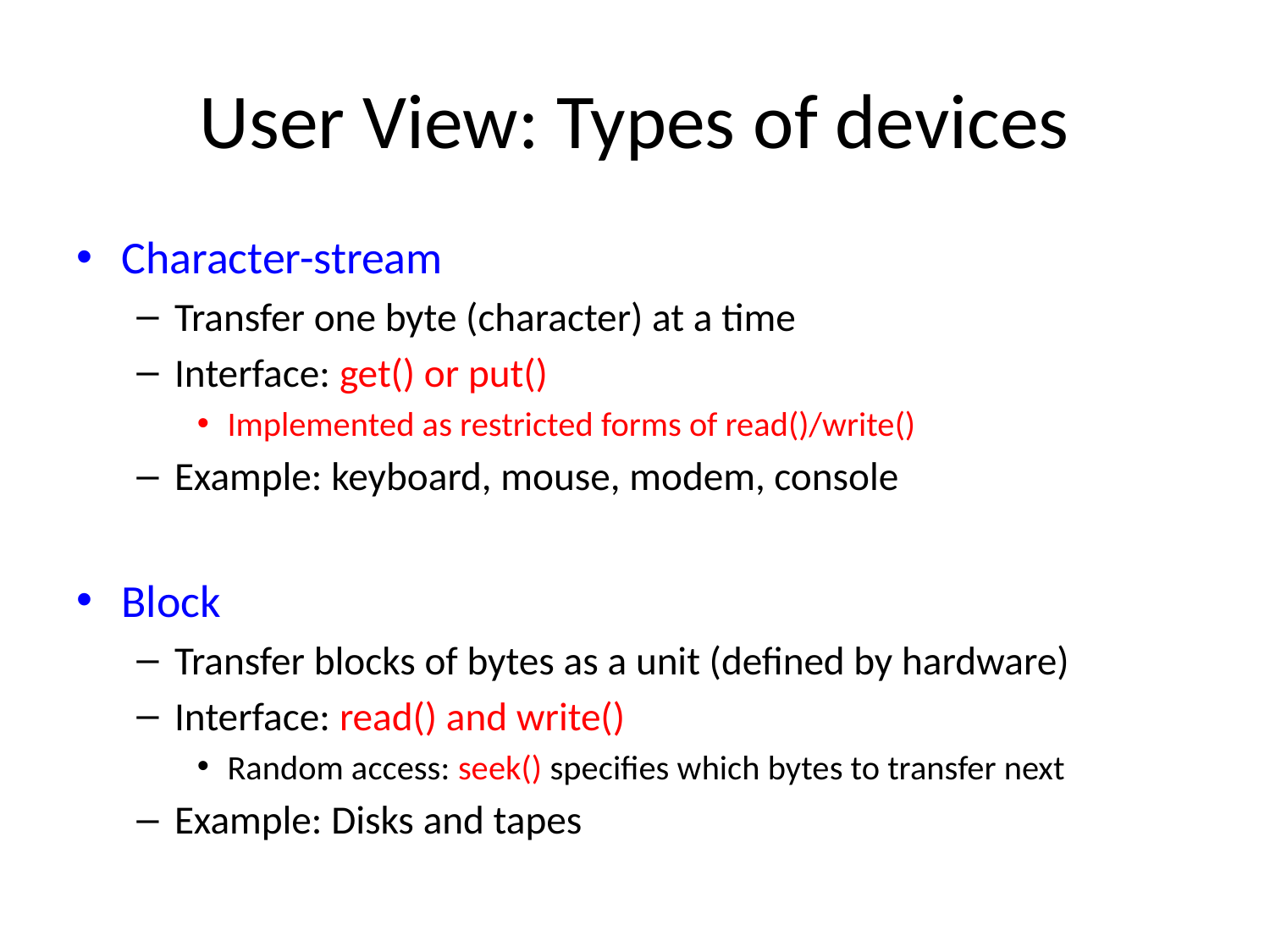

# User View: Types of devices
Character-stream
Transfer one byte (character) at a time
Interface: get() or put()
Implemented as restricted forms of read()/write()
Example: keyboard, mouse, modem, console

Block
Transfer blocks of bytes as a unit (defined by hardware)
Interface: read() and write()
Random access: seek() specifies which bytes to transfer next
Example: Disks and tapes